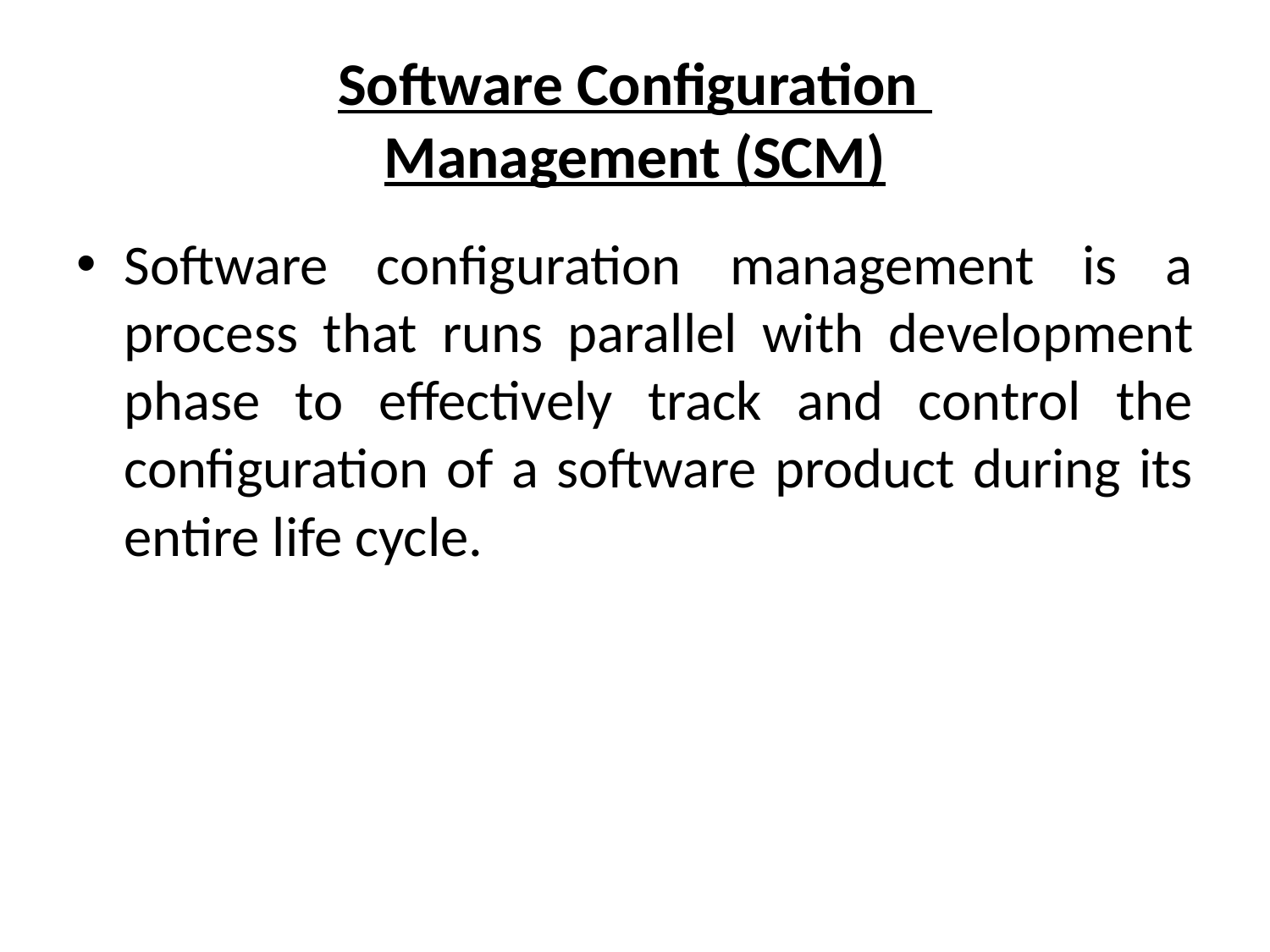

# Software Configuration Management (SCM)
Software configuration management is a process that runs parallel with development phase to effectively track and control the configuration of a software product during its entire life cycle.